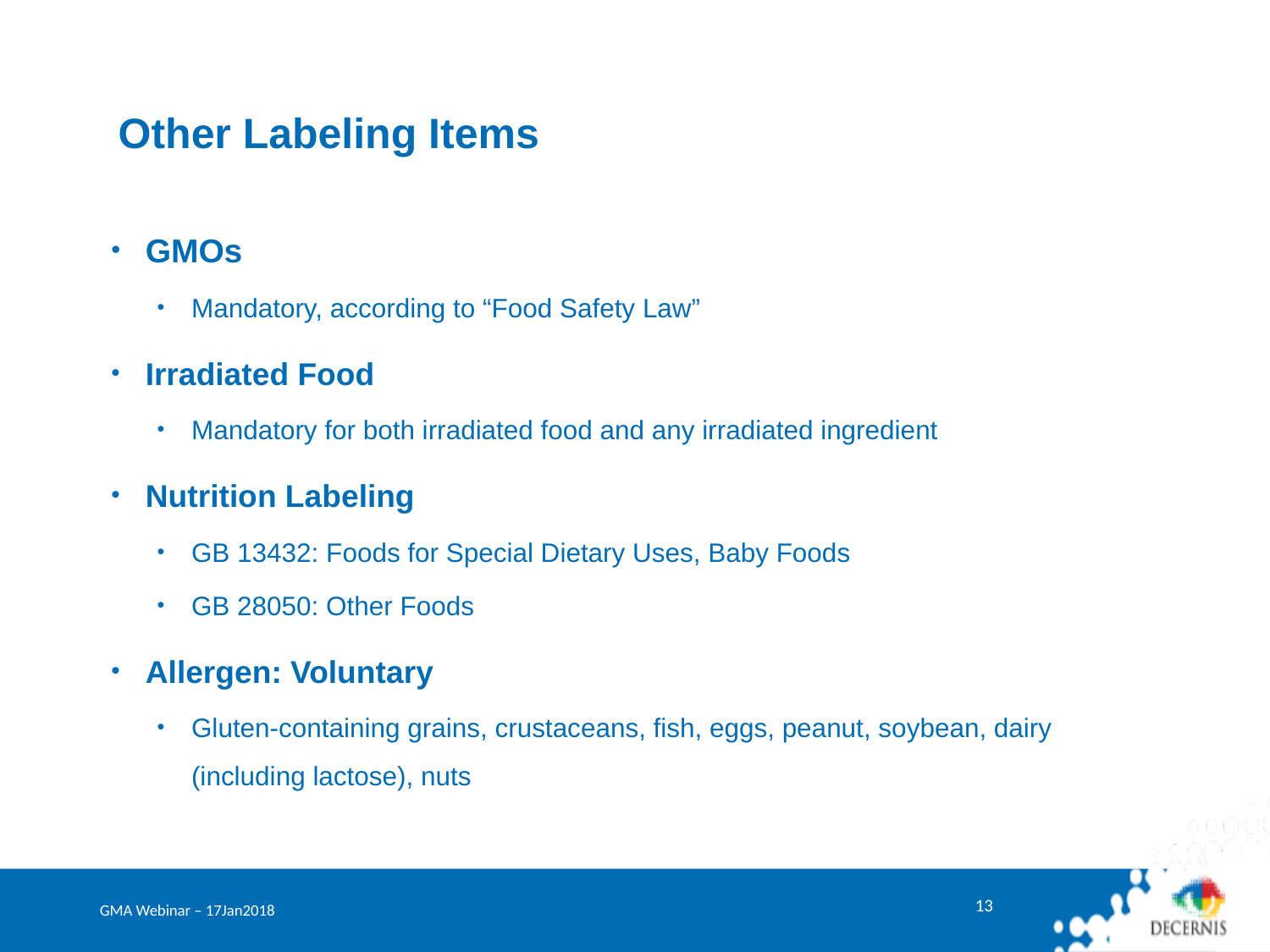

# Other Labeling Items
GMOs
Mandatory, according to “Food Safety Law”
Irradiated Food
Mandatory for both irradiated food and any irradiated ingredient
Nutrition Labeling
GB 13432: Foods for Special Dietary Uses, Baby Foods
GB 28050: Other Foods
Allergen: Voluntary
Gluten-containing grains, crustaceans, fish, eggs, peanut, soybean, dairy (including lactose), nuts
GMA Webinar – 17Jan2018
13